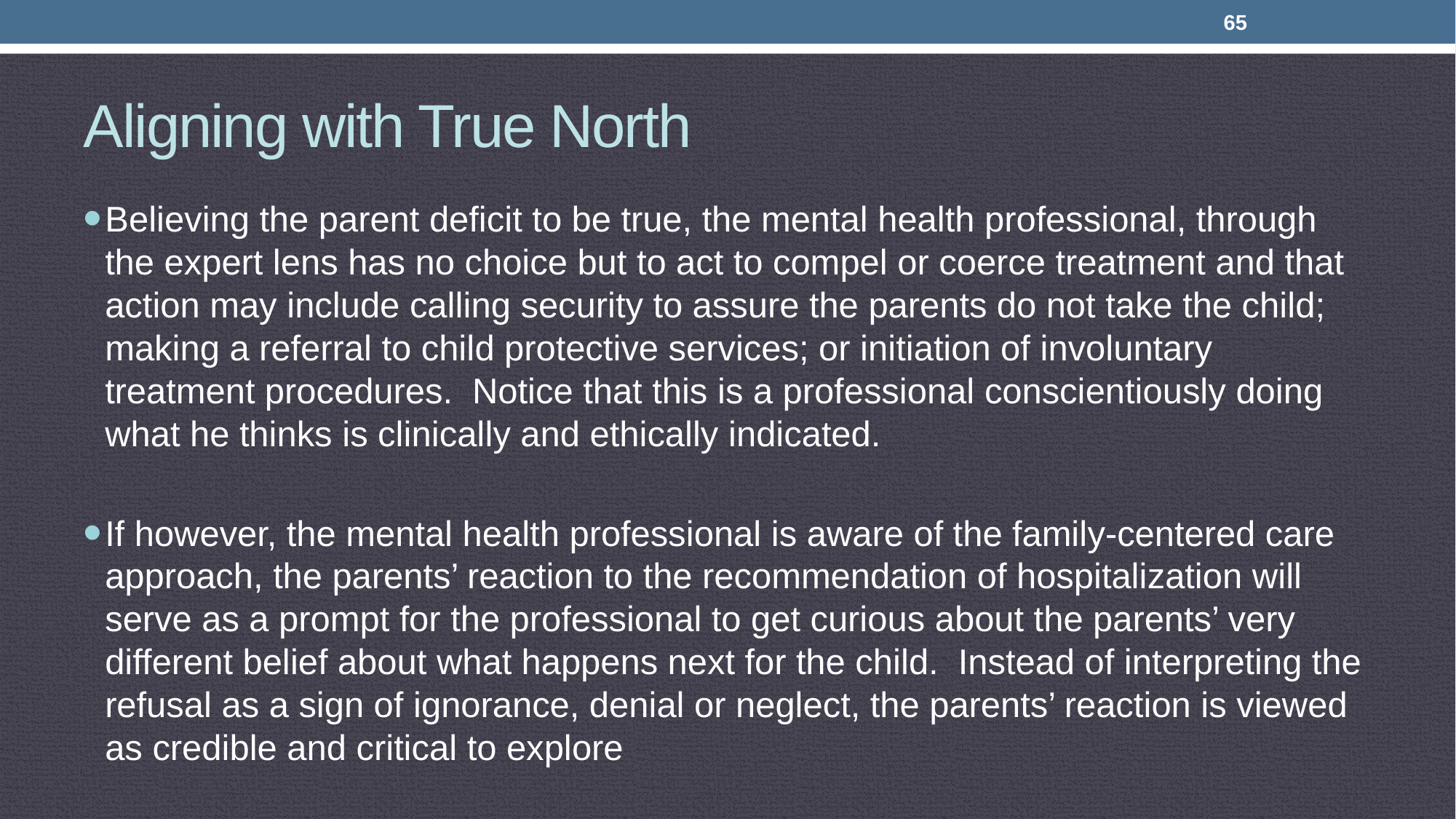

65
# Aligning with True North
Believing the parent deficit to be true, the mental health professional, through the expert lens has no choice but to act to compel or coerce treatment and that action may include calling security to assure the parents do not take the child; making a referral to child protective services; or initiation of involuntary treatment procedures.  Notice that this is a professional conscientiously doing what he thinks is clinically and ethically indicated.

If however, the mental health professional is aware of the family-centered care approach, the parents’ reaction to the recommendation of hospitalization will serve as a prompt for the professional to get curious about the parents’ very different belief about what happens next for the child.  Instead of interpreting the refusal as a sign of ignorance, denial or neglect, the parents’ reaction is viewed as credible and critical to explore